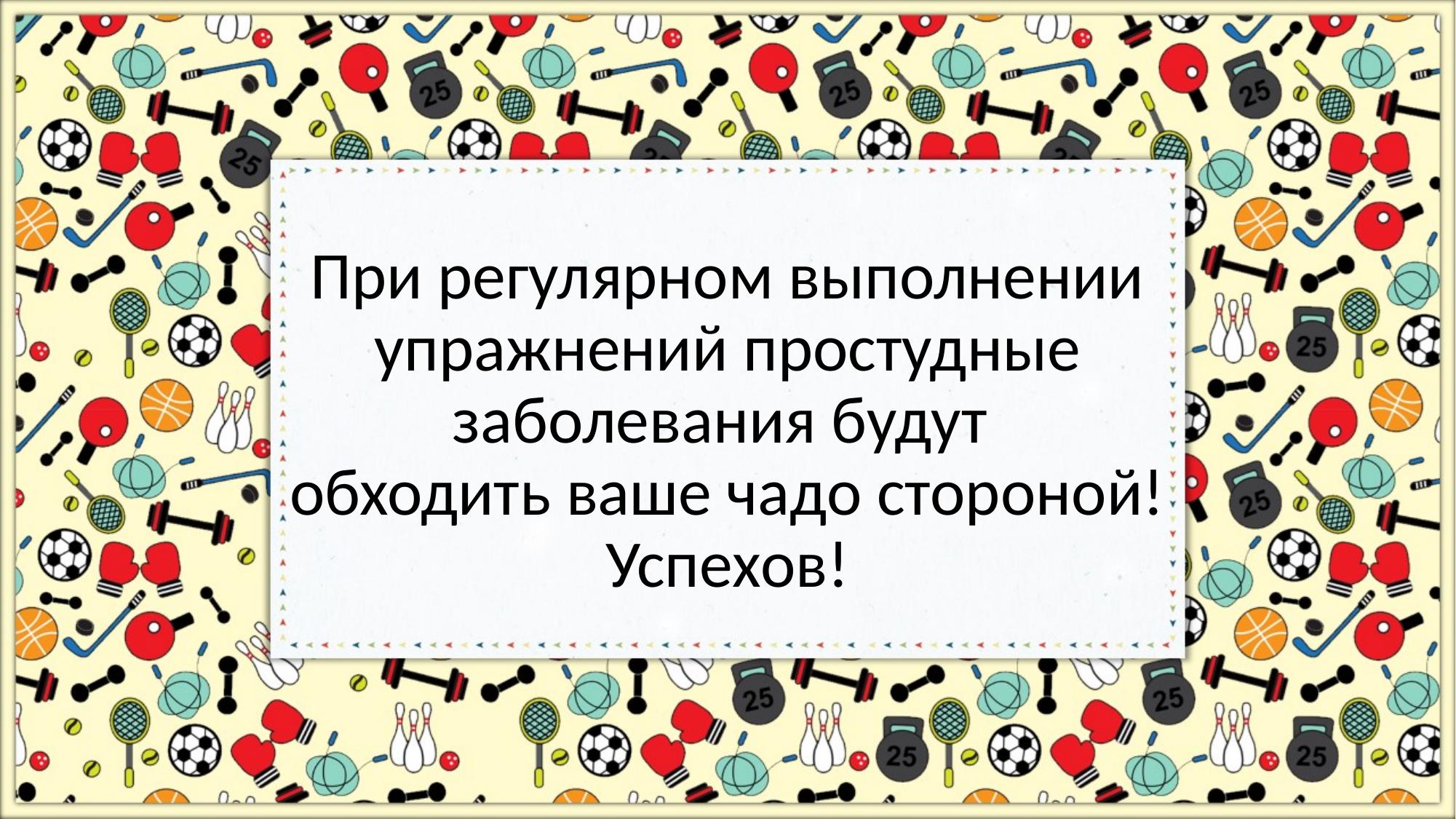

# При регулярном выполнении упражнений простудные заболевания будут обходить ваше чадо стороной! Успехов!